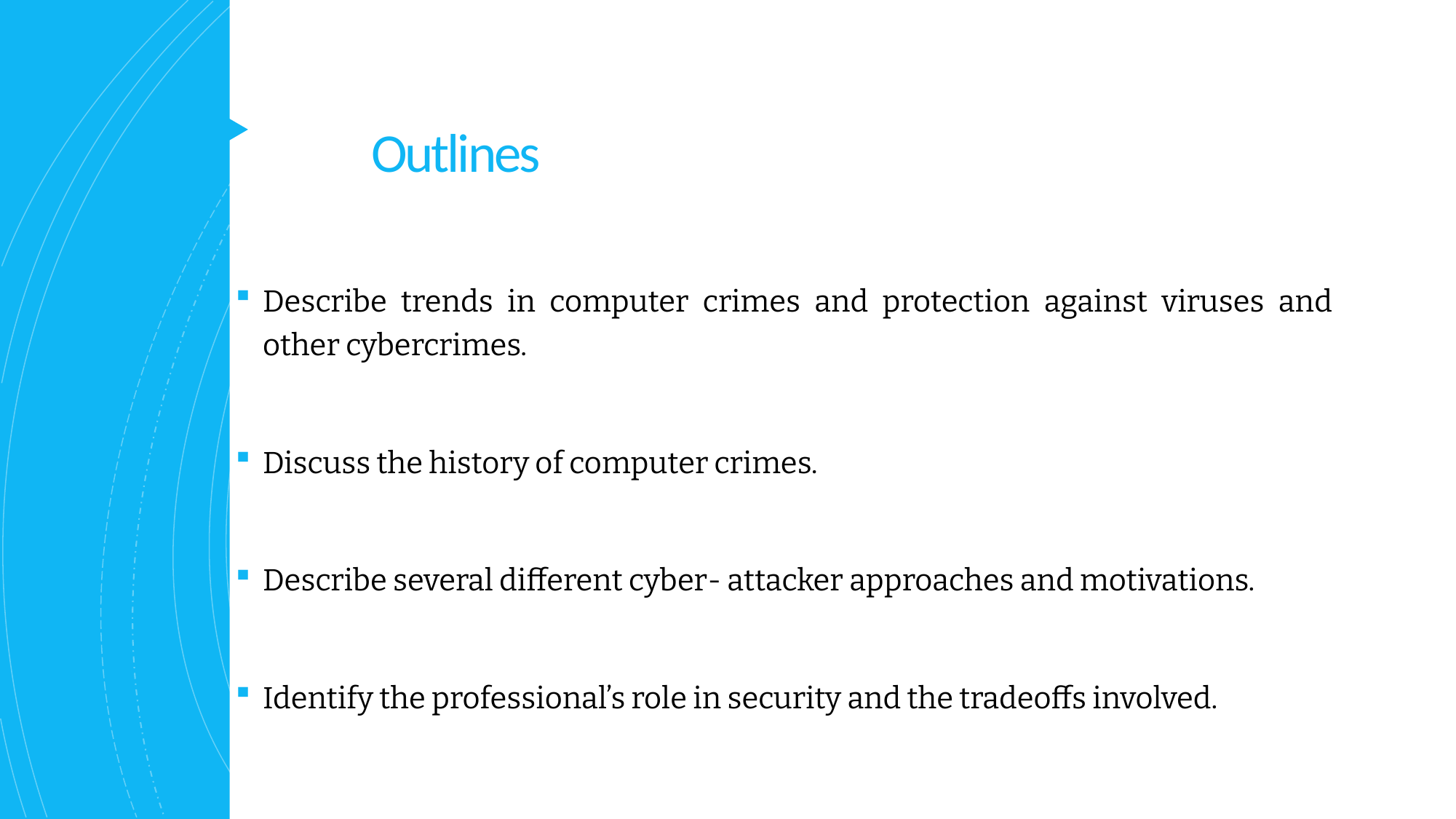

# Outlines

Describe trends in computer crimes and protection against viruses and other cybercrimes.

Discuss the history of computer crimes.

Describe several different cyber- attacker approaches and motivations.

Identify the professional’s role in security and the tradeoffs involved.

Ethics in Information Technology